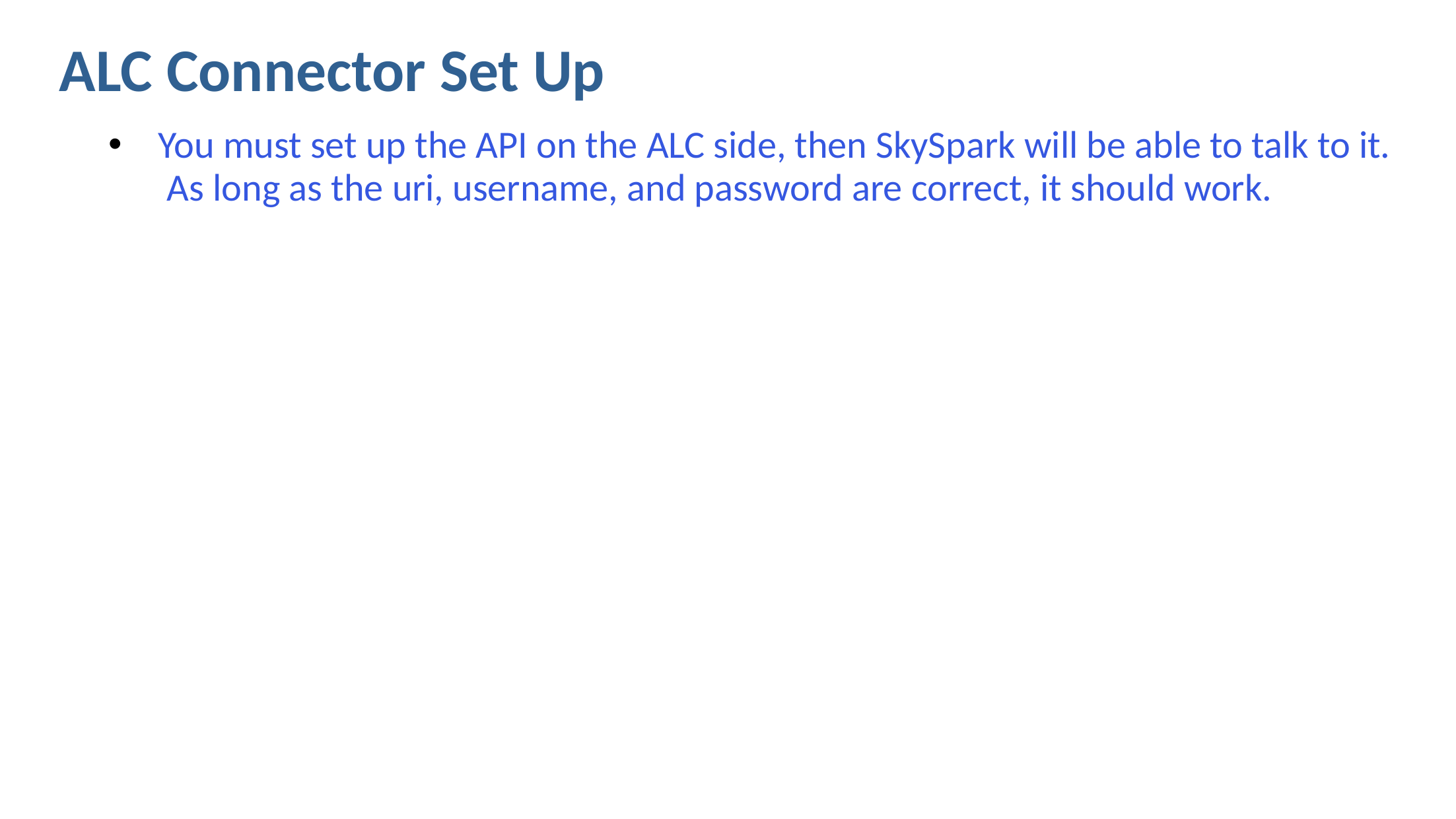

ALC Connector Set Up
You must set up the API on the ALC side, then SkySpark will be able to talk to it.  As long as the uri, username, and password are correct, it should work.